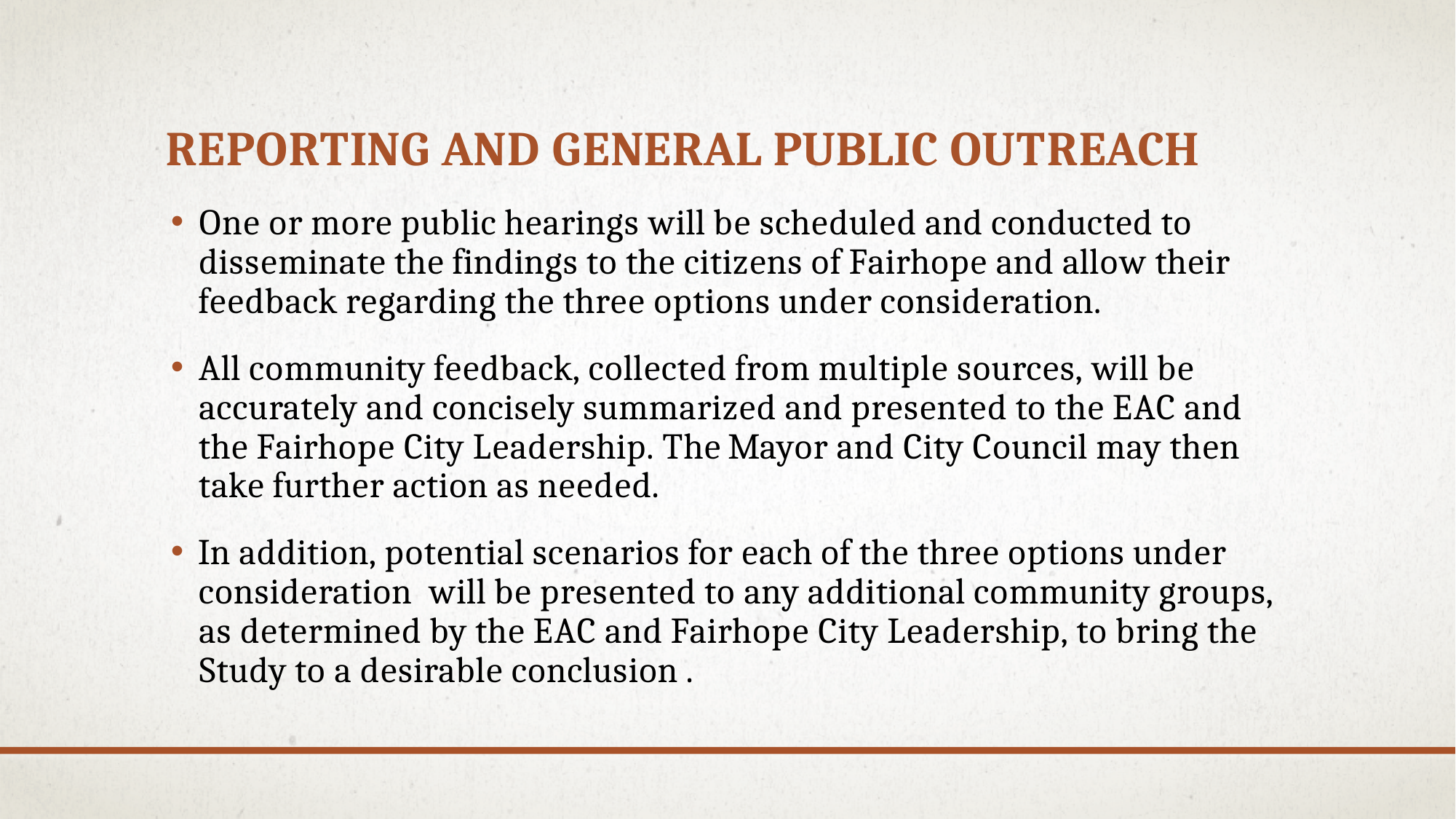

# Reporting and general public outreach
One or more public hearings will be scheduled and conducted to disseminate the findings to the citizens of Fairhope and allow their feedback regarding the three options under consideration.
All community feedback, collected from multiple sources, will be accurately and concisely summarized and presented to the EAC and the Fairhope City Leadership. The Mayor and City Council may then take further action as needed.
In addition, potential scenarios for each of the three options under consideration  will be presented to any additional community groups, as determined by the EAC and Fairhope City Leadership, to bring the Study to a desirable conclusion .